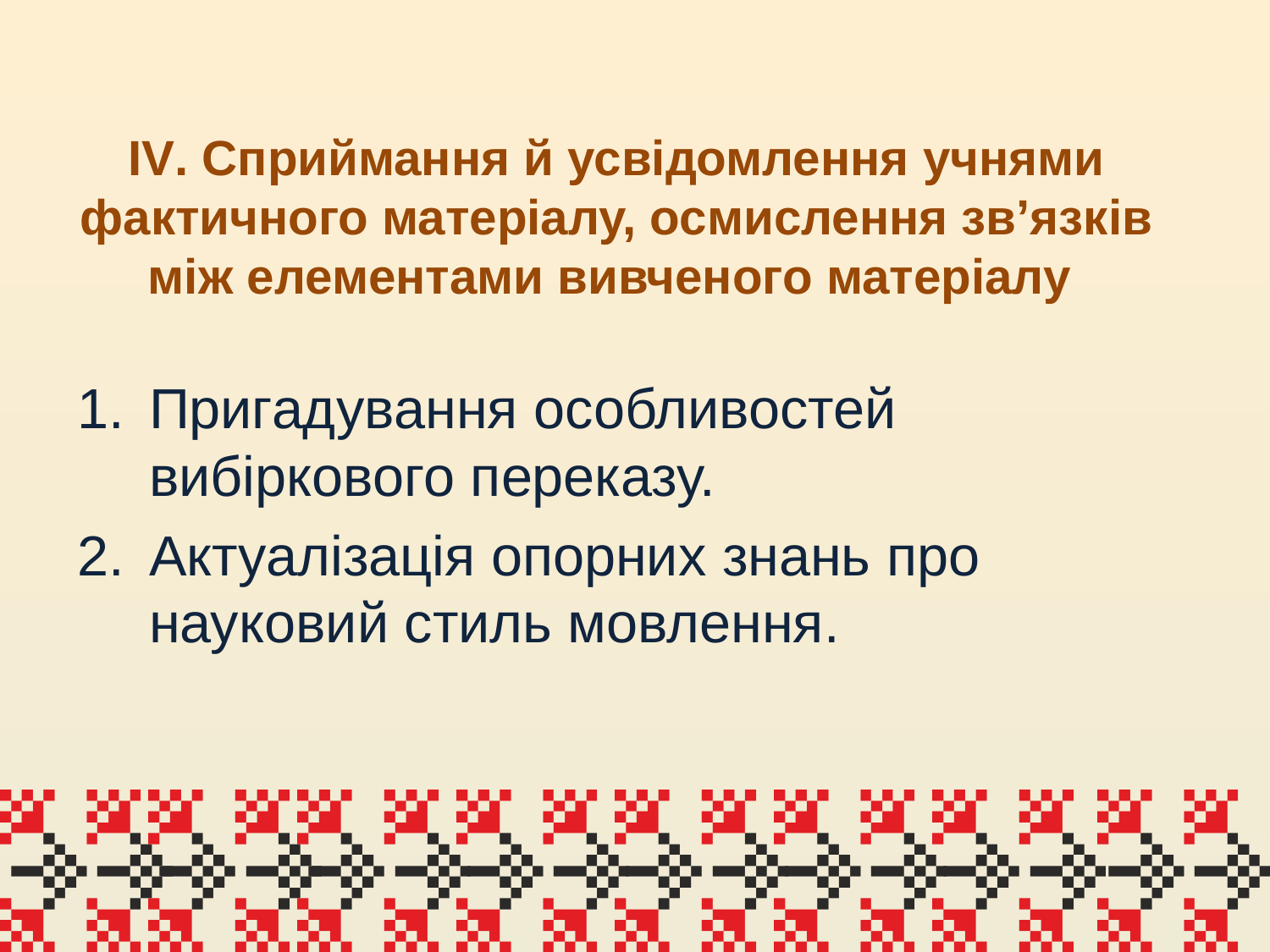

# IV. Сприймання й усвідомлення учнями фактичного матеріалу, осмислення зв’язків між елементами вивченого матеріалу
Пригадування особливостей вибіркового переказу.
Актуалізація опорних знань про науковий стиль мовлення.